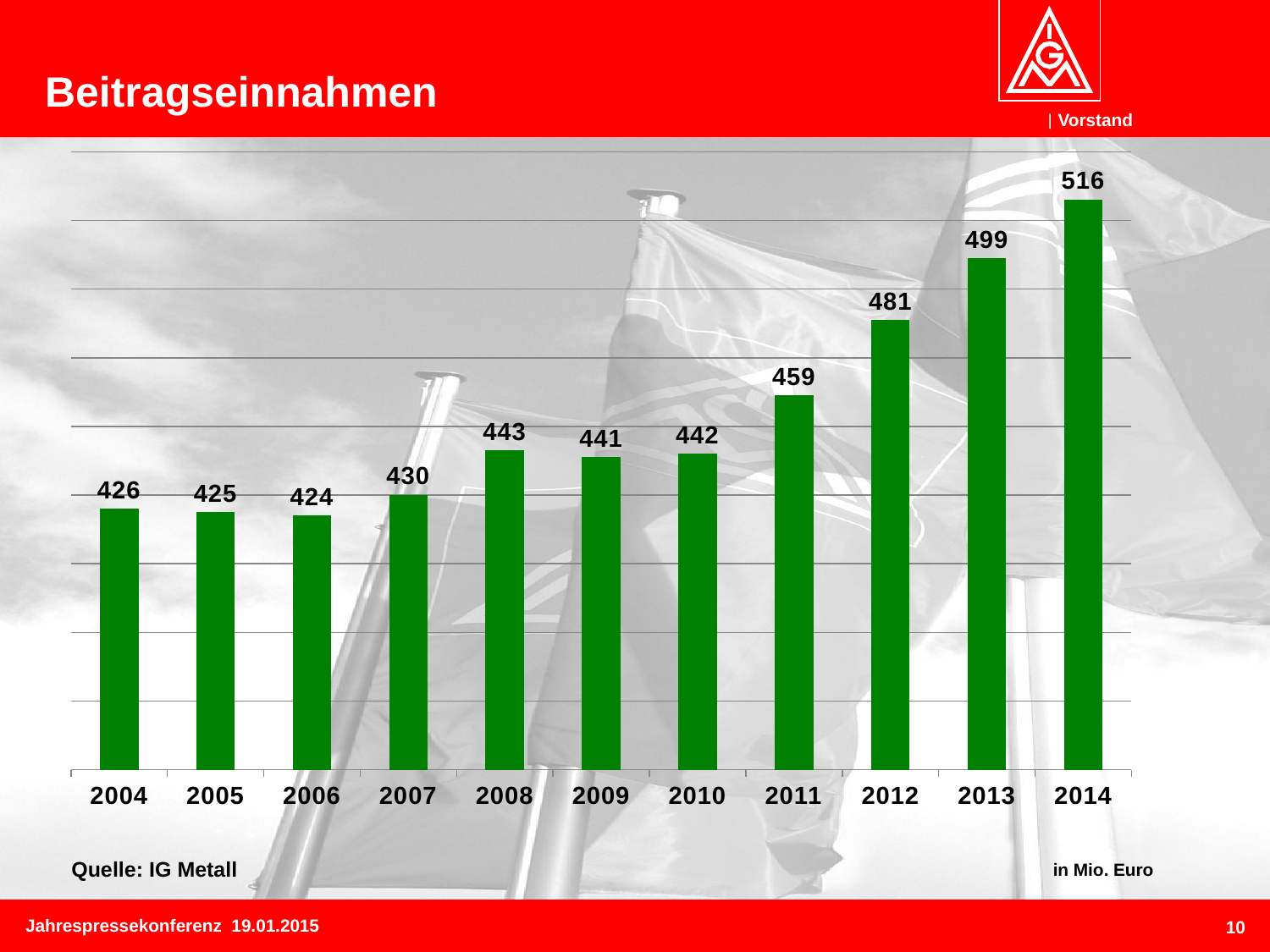

# Beitragseinnahmen

### Chart

| Category | Mitgliedsbeiträge |
|---|---|
| 2004.0 | 426.0 |
| 2005.0 | 425.0 |
| 2006.0 | 424.0 |
| 2007.0 | 430.0 |
| 2008.0 | 443.0 |
| 2009.0 | 441.0 |
| 2010.0 | 442.0 |
| 2011.0 | 459.0 |
| 2012.0 | 481.0 |
| 2013.0 | 499.0 |
| 2014.0 | 516.0 |
Quelle: IG Metall
in Mio. Euro
10
Jahrespressekonferenz  19.01.2015